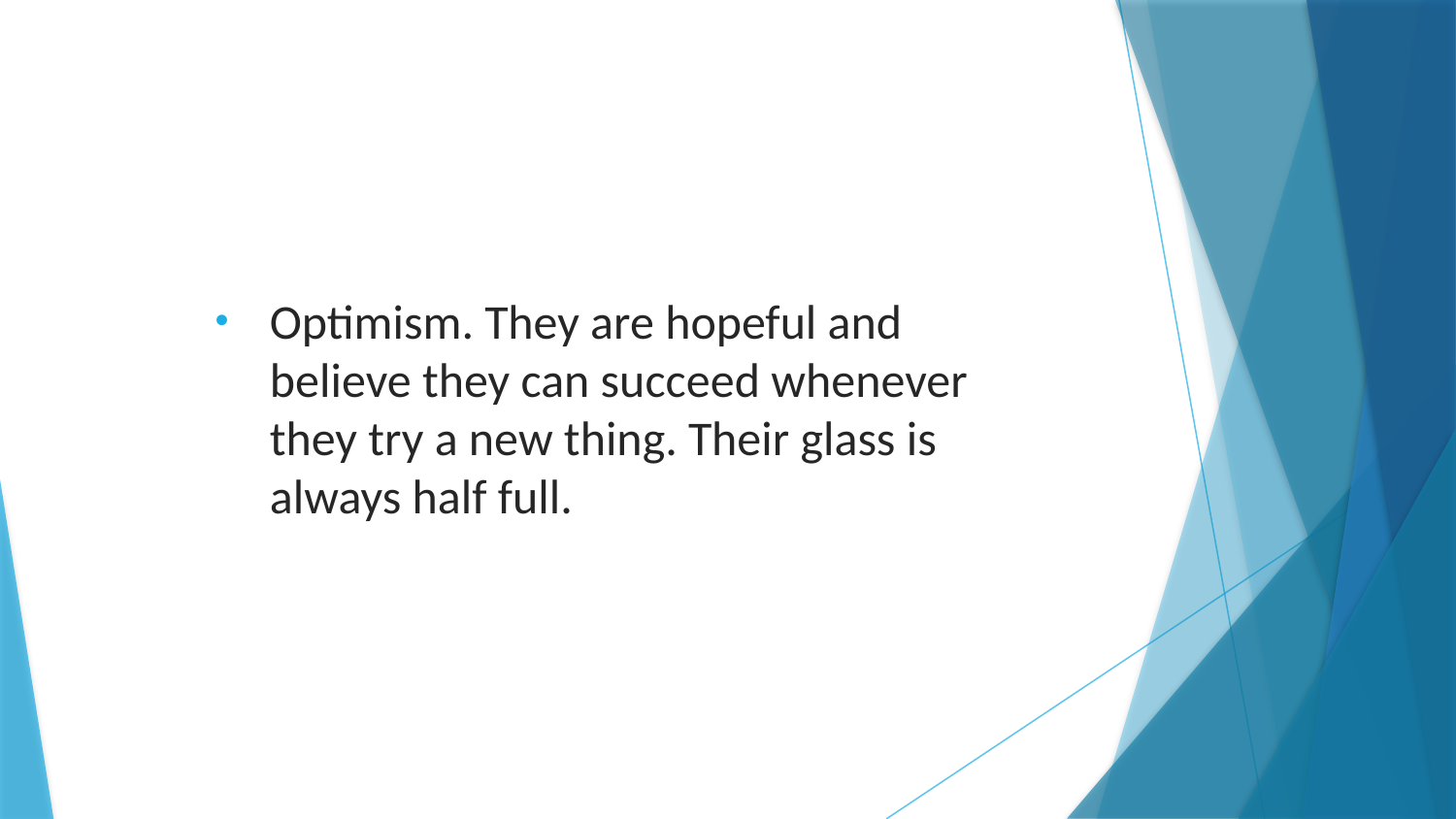

Optimism. They are hopeful and believe they can succeed whenever they try a new thing. Their glass is always half full.